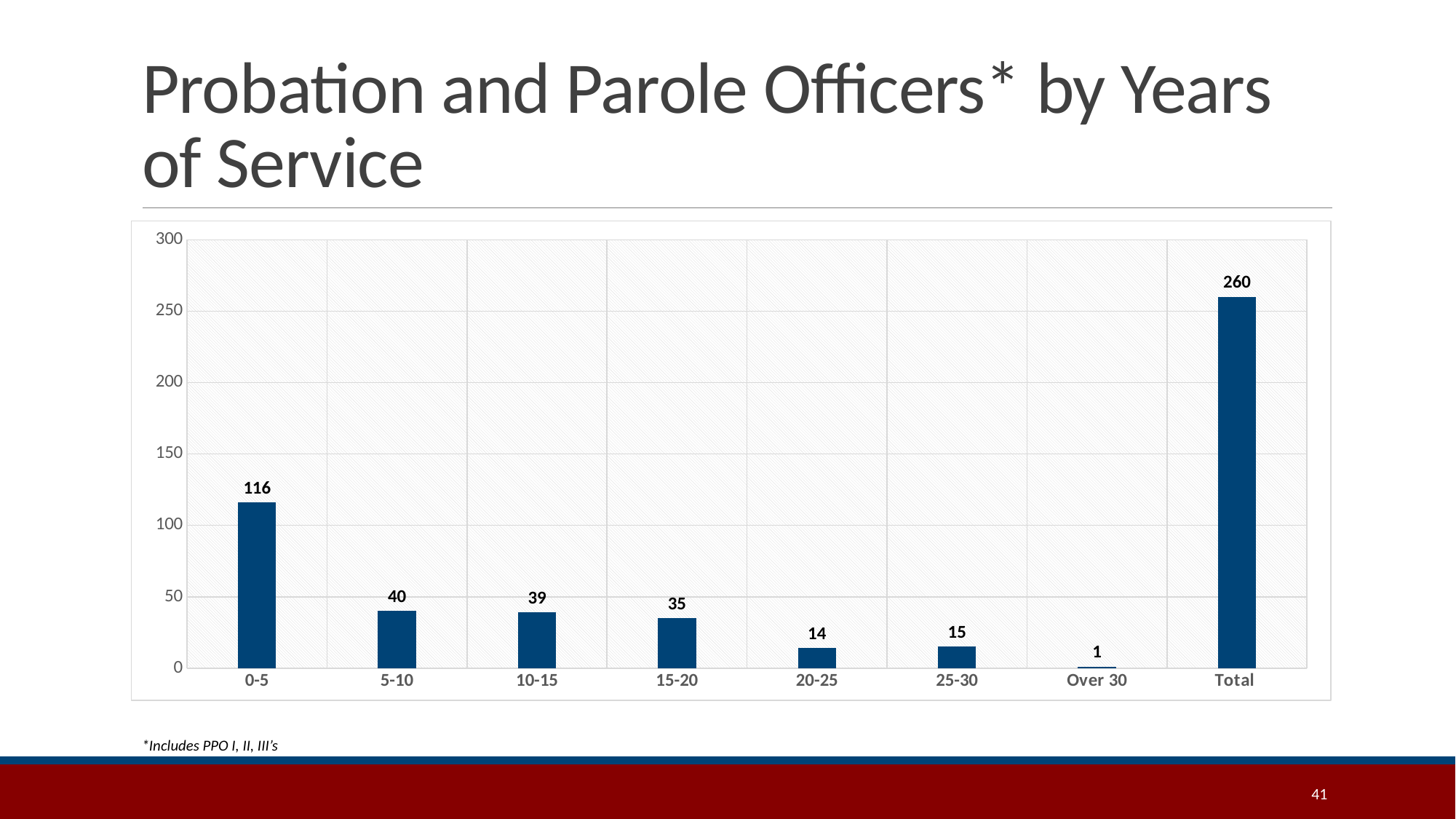

# Probation and Parole Officers* by Years of Service

### Chart

| Category | Series 1 |
|---|---|
| 0-5 | 116.0 |
| 5-10 | 40.0 |
| 10-15 | 39.0 |
| 15-20 | 35.0 |
| 20-25 | 14.0 |
| 25-30 | 15.0 |
| Over 30 | 1.0 |
| Total  | 260.0 |
*Includes PPO I, II, III’s
41